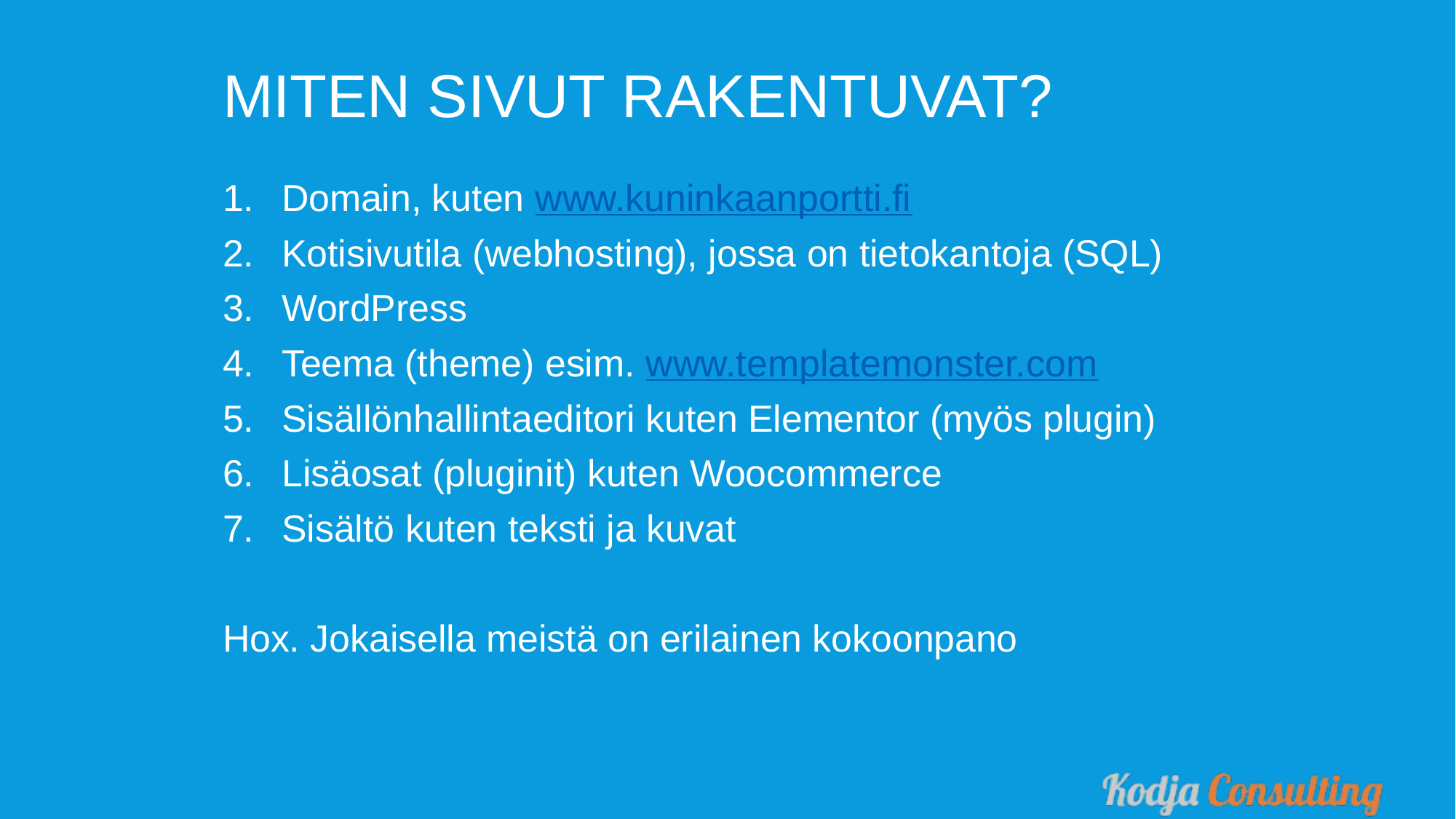

Miten sivut rakentuvat?
Domain, kuten www.kuninkaanportti.fi
Kotisivutila (webhosting), jossa on tietokantoja (SQL)
WordPress
Teema (theme) esim. www.templatemonster.com
Sisällönhallintaeditori kuten Elementor (myös plugin)
Lisäosat (pluginit) kuten Woocommerce
Sisältö kuten teksti ja kuvat

Hox. Jokaisella meistä on erilainen kokoonpano